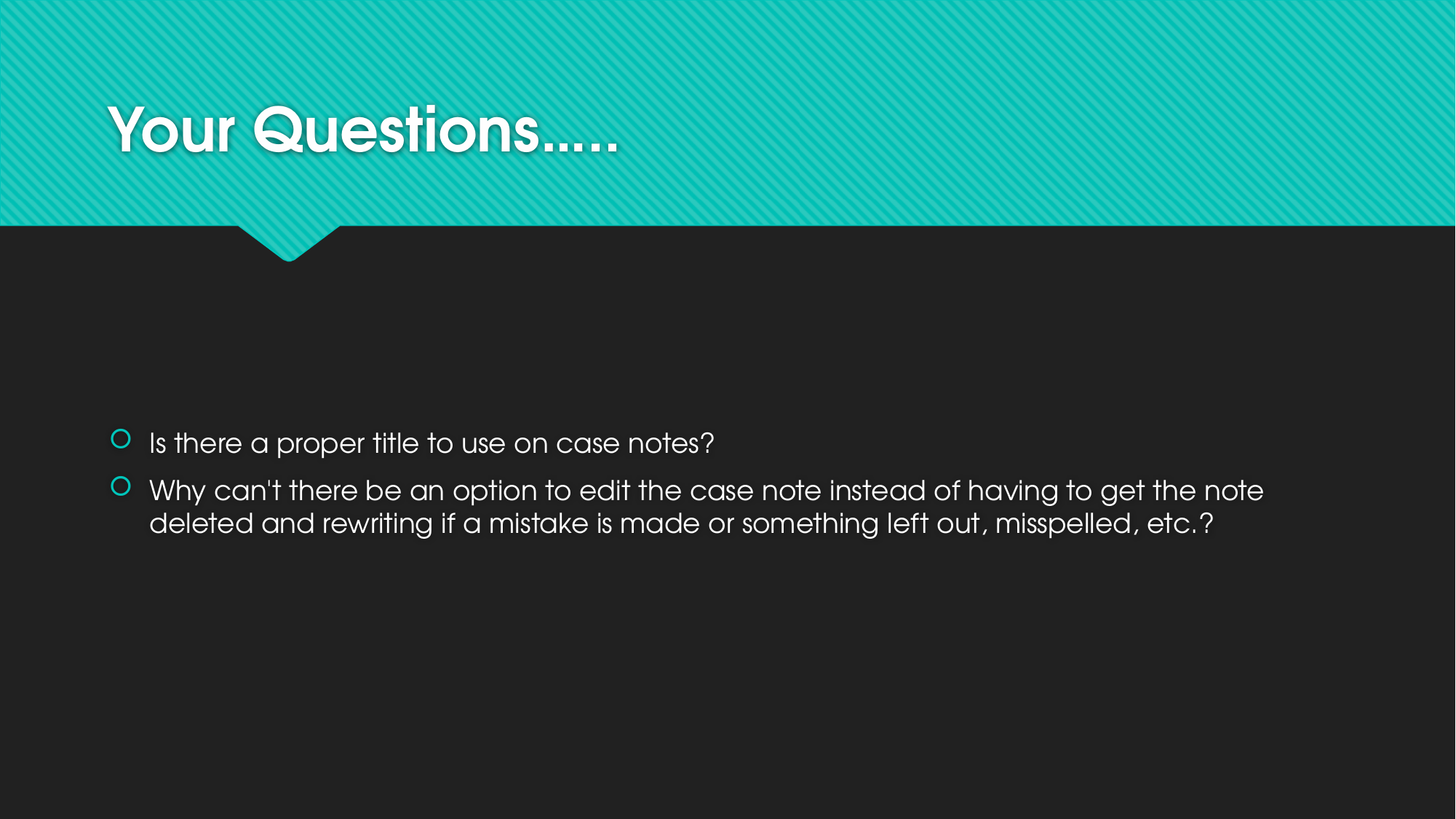

# Your Questions…..
Is there a proper title to use on case notes?
Why can't there be an option to edit the case note instead of having to get the note deleted and rewriting if a mistake is made or something left out, misspelled, etc.?